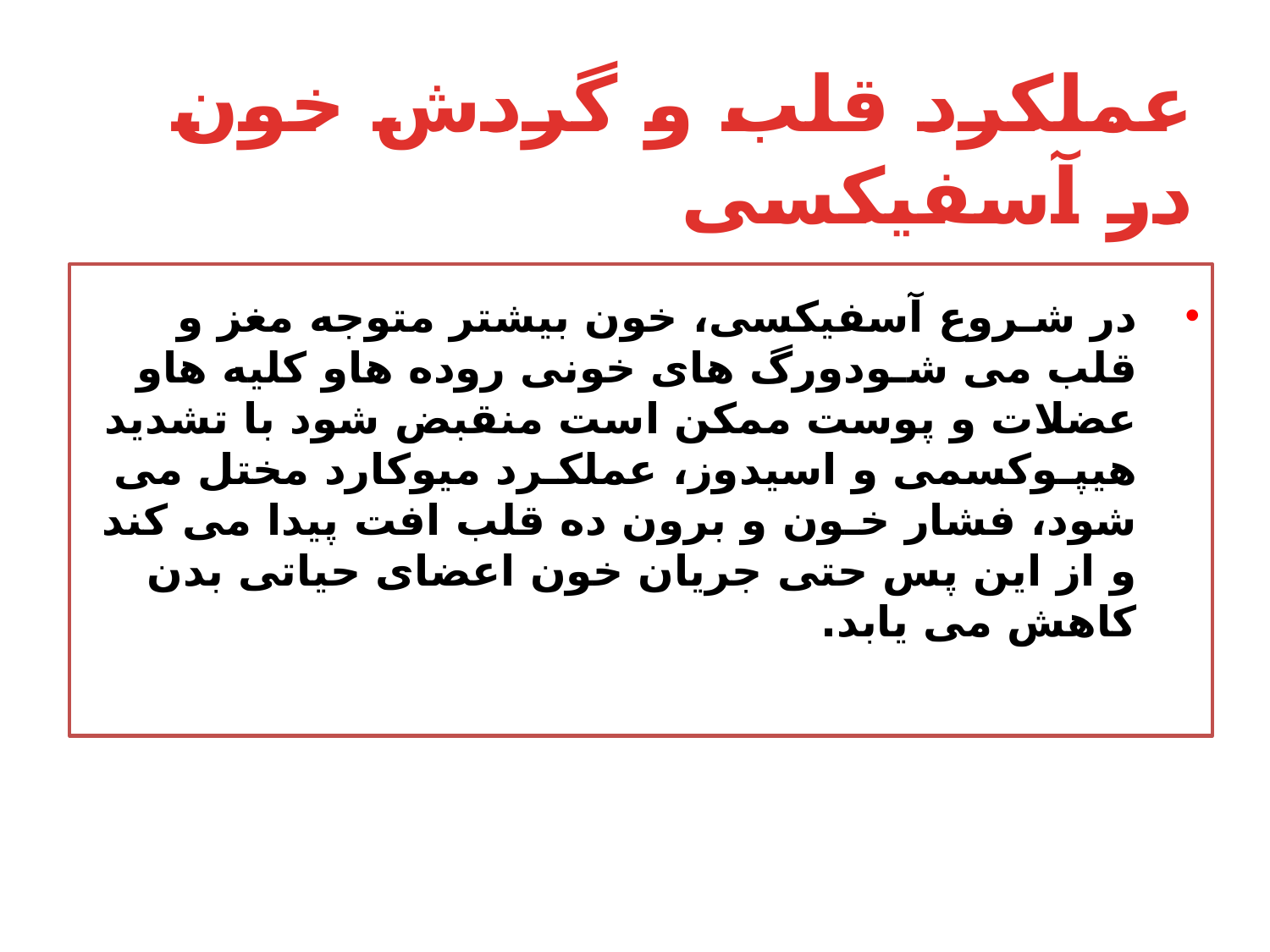

# عملکرد قلب و گردش خون در آسفیکسی
در شـروع آسفیکسی، خون بیشتر متوجه مغز و قلب می شـودورگ های خونی روده هاو کلیه هاو عضلات و پوست ممکن است منقبض شود با تشدید هیپـوکسمی و اسیدوز، عملکـرد میوکارد مختل می شود، فشار خـون و برون ده قلب افت پیدا می کند و از این پس حتی جریان خون اعضای حیاتی بدن کاهش می یابد.